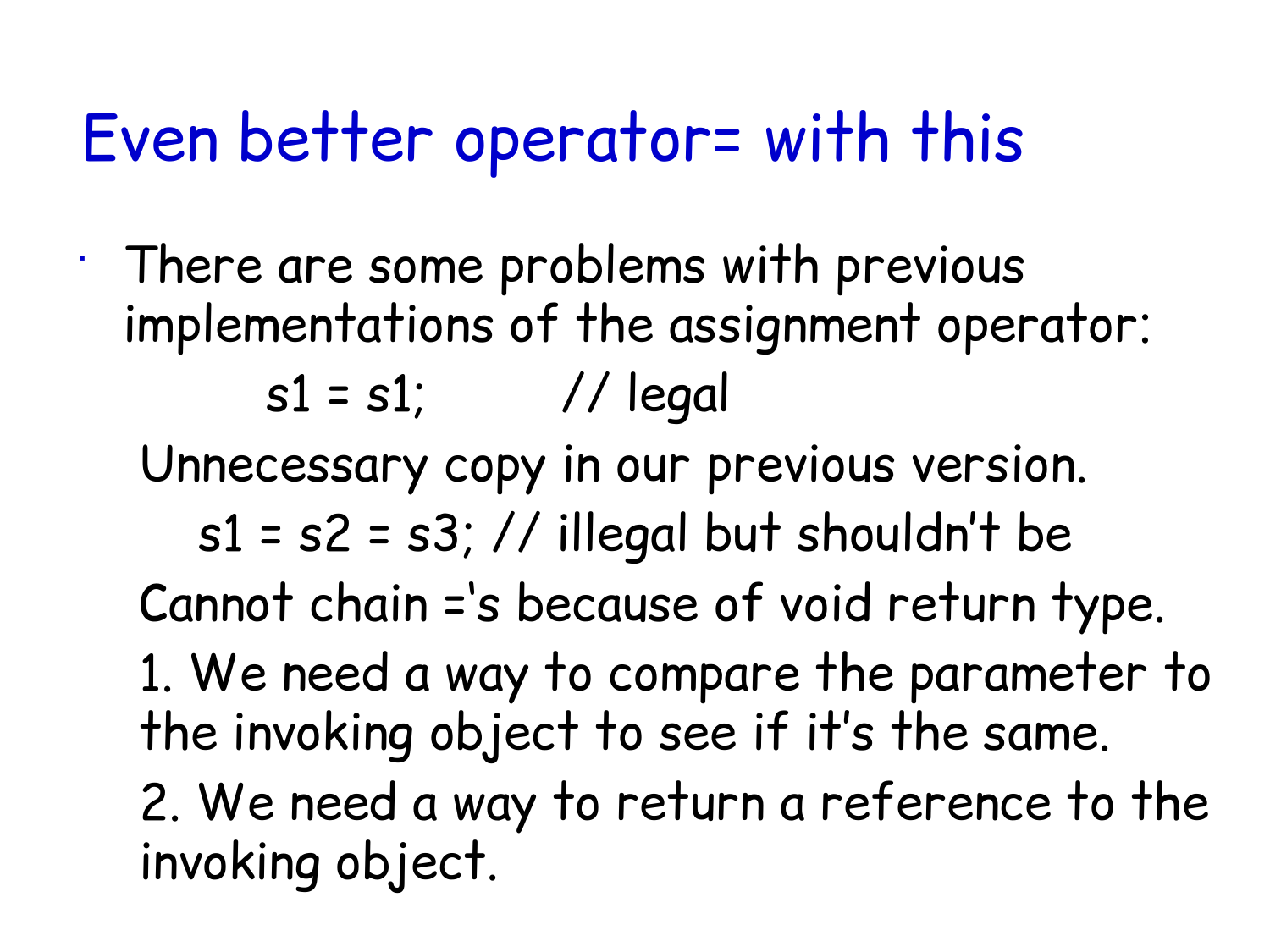

# Even better operator= with this
There are some problems with previous implementations of the assignment operator:
	s1 = s1;         // legal
Unnecessary copy in our previous version.
    s1 = s2 = s3; // illegal but shouldn’t be
Cannot chain =‘s because of void return type.
1. We need a way to compare the parameter to the invoking object to see if it’s the same.
2. We need a way to return a reference to the invoking object.